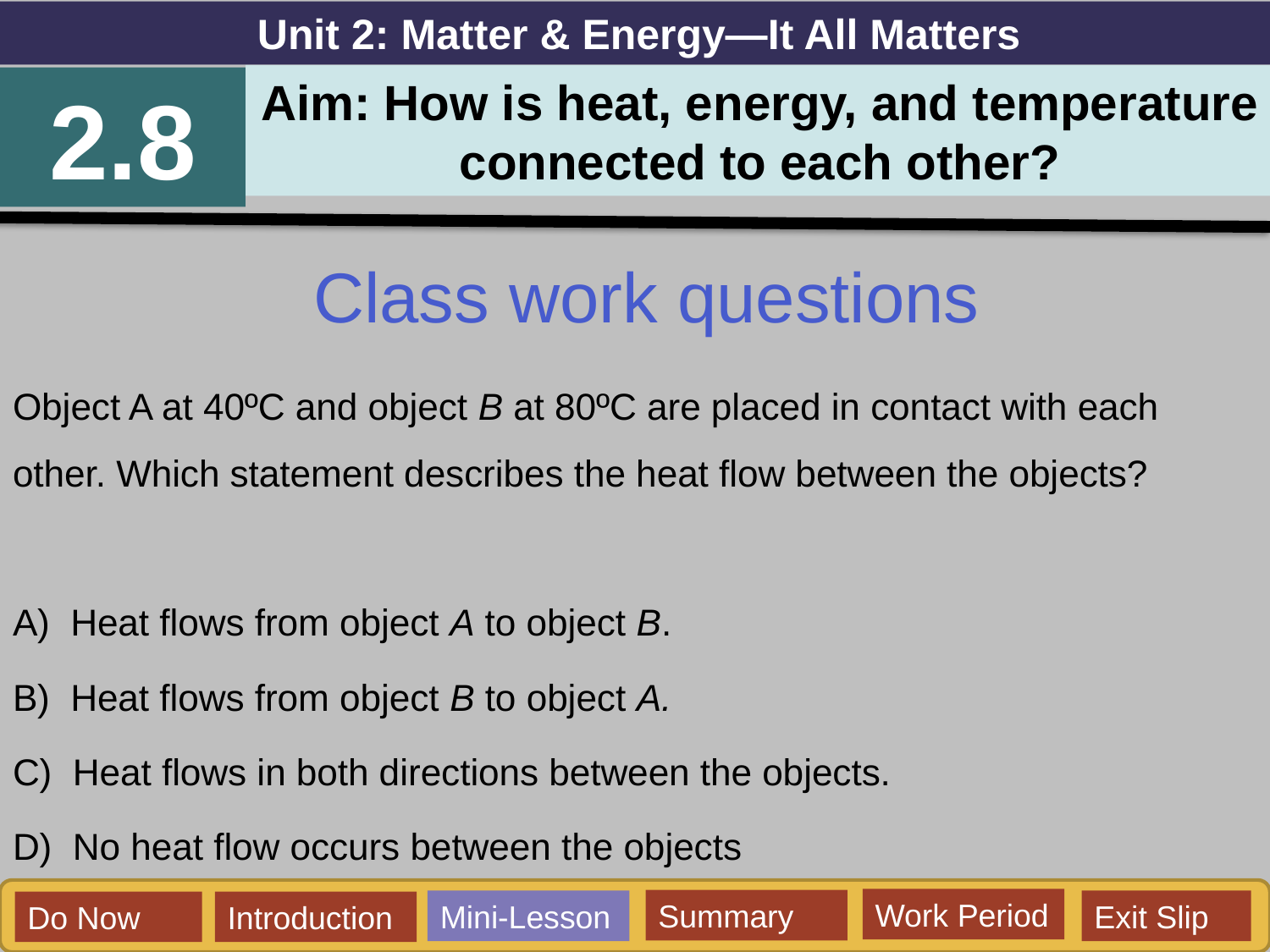

Unit 2: Matter & Energy—It All Matters
Aim: How is heat, energy, and temperature connected to each other?
2.8
Class work questions

Object A at 40ºC and object B at 80ºC are placed in contact with each other. Which statement describes the heat flow between the objects?

A)  Heat flows from object A to object B.
B)  Heat flows from object B to object A.
C)  Heat flows in both directions between the objects.
D)  No heat flow occurs between the objects

Work Period
Summary
Mini-Lesson
Exit Slip
Do Now
Introduction